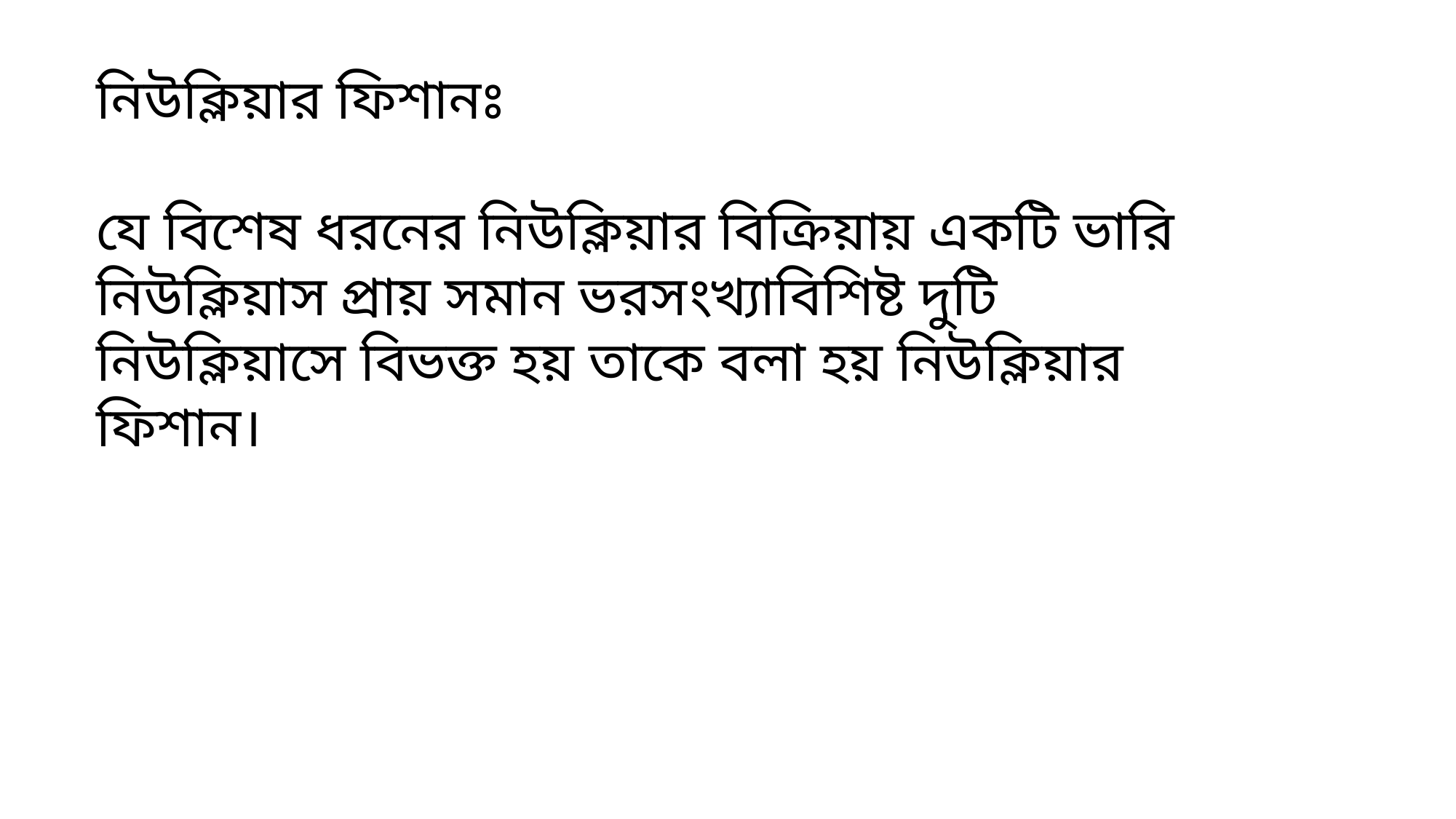

নিউক্লিয়ার ফিশানঃ

যে বিশেষ ধরনের নিউক্লিয়ার বিক্রিয়ায় একটি ভারি নিউক্লিয়াস প্রায় সমান ভরসংখ্যাবিশিষ্ট দুটি নিউক্লিয়াসে বিভক্ত হয় তাকে বলা হয় নিউক্লিয়ার ফিশান।